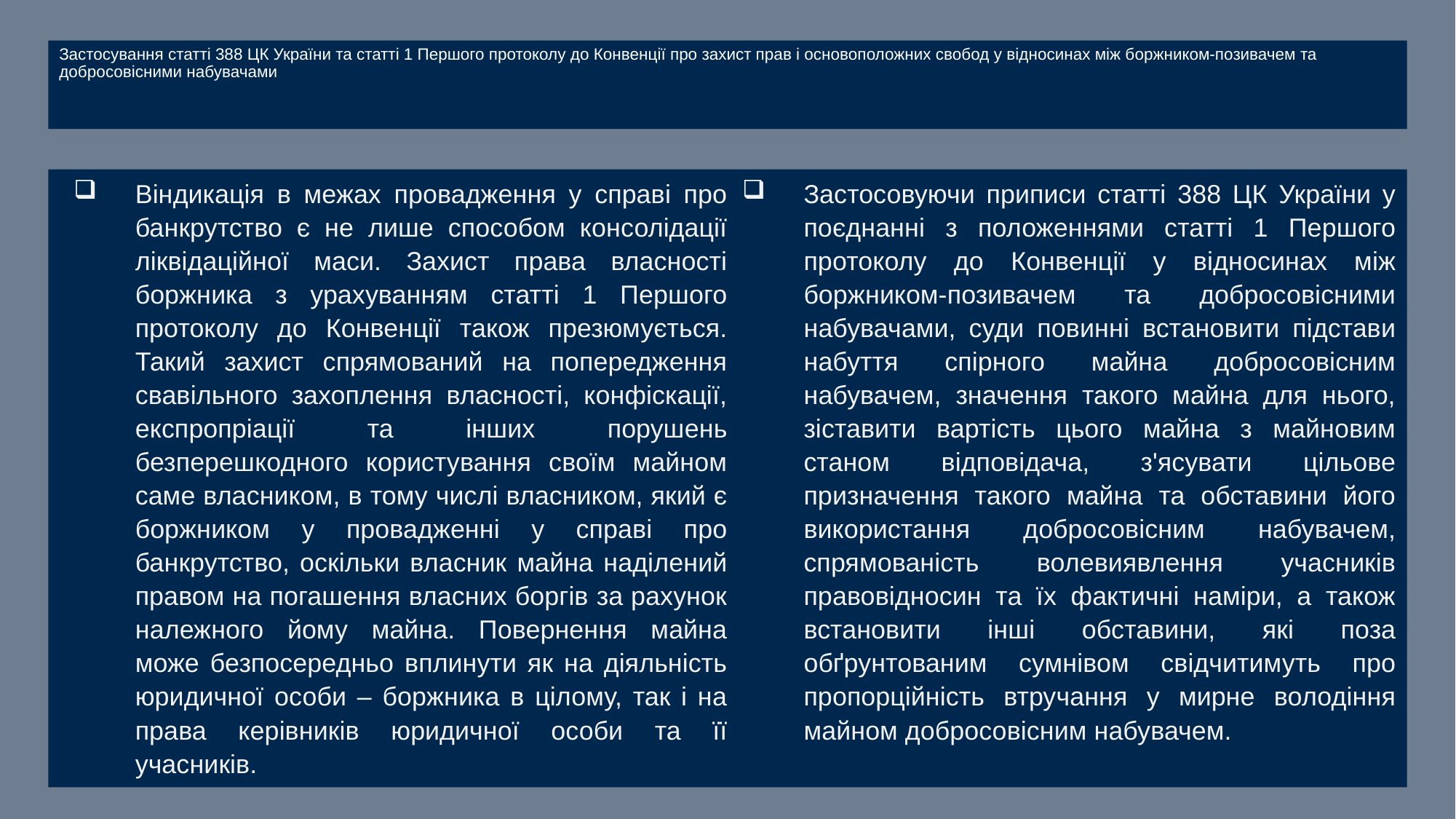

# Застосування статті 388 ЦК України та статті 1 Першого протоколу до Конвенції про захист прав і основоположних свобод у відносинах між боржником-позивачем та добросовісними набувачами
Віндикація в межах провадження у справі про банкрутство є не лише способом консолідації ліквідаційної маси. Захист права власності боржника з урахуванням статті 1 Першого протоколу до Конвенції також презюмується. Такий захист спрямований на попередження свавільного захоплення власності, конфіскації, експропріації та інших порушень безперешкодного користування своїм майном саме власником, в тому числі власником, який є боржником у провадженні у справі про банкрутство, оскільки власник майна наділений правом на погашення власних боргів за рахунок належного йому майна. Повернення майна може безпосередньо вплинути як на діяльність юридичної особи – боржника в цілому, так і на права керівників юридичної особи та її учасників.
Застосовуючи приписи статті 388 ЦК України у поєднанні з положеннями статті 1 Першого протоколу до Конвенції у відносинах між боржником-позивачем та добросовісними набувачами, суди повинні встановити підстави набуття спірного майна добросовісним набувачем, значення такого майна для нього, зіставити вартість цього майна з майновим станом відповідача, з'ясувати цільове призначення такого майна та обставини його використання добросовісним набувачем, спрямованість волевиявлення учасників правовідносин та їх фактичні наміри, а також встановити інші обставини, які поза обґрунтованим сумнівом свідчитимуть про пропорційність втручання у мирне володіння майном добросовісним набувачем.